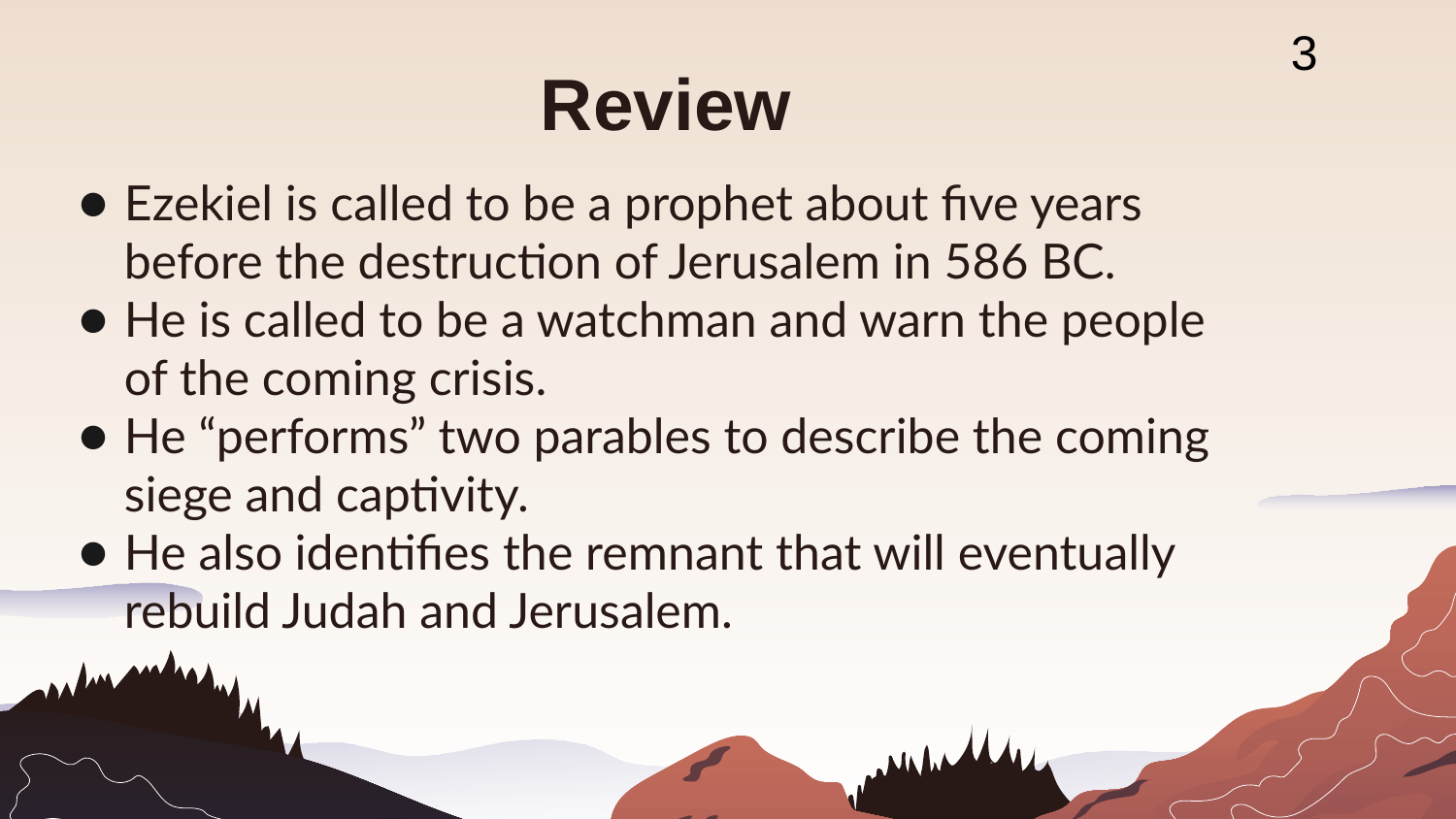

3
# Review
Ezekiel is called to be a prophet about five years before the destruction of Jerusalem in 586 BC.
He is called to be a watchman and warn the people of the coming crisis.
He “performs” two parables to describe the coming siege and captivity.
He also identifies the remnant that will eventually rebuild Judah and Jerusalem.